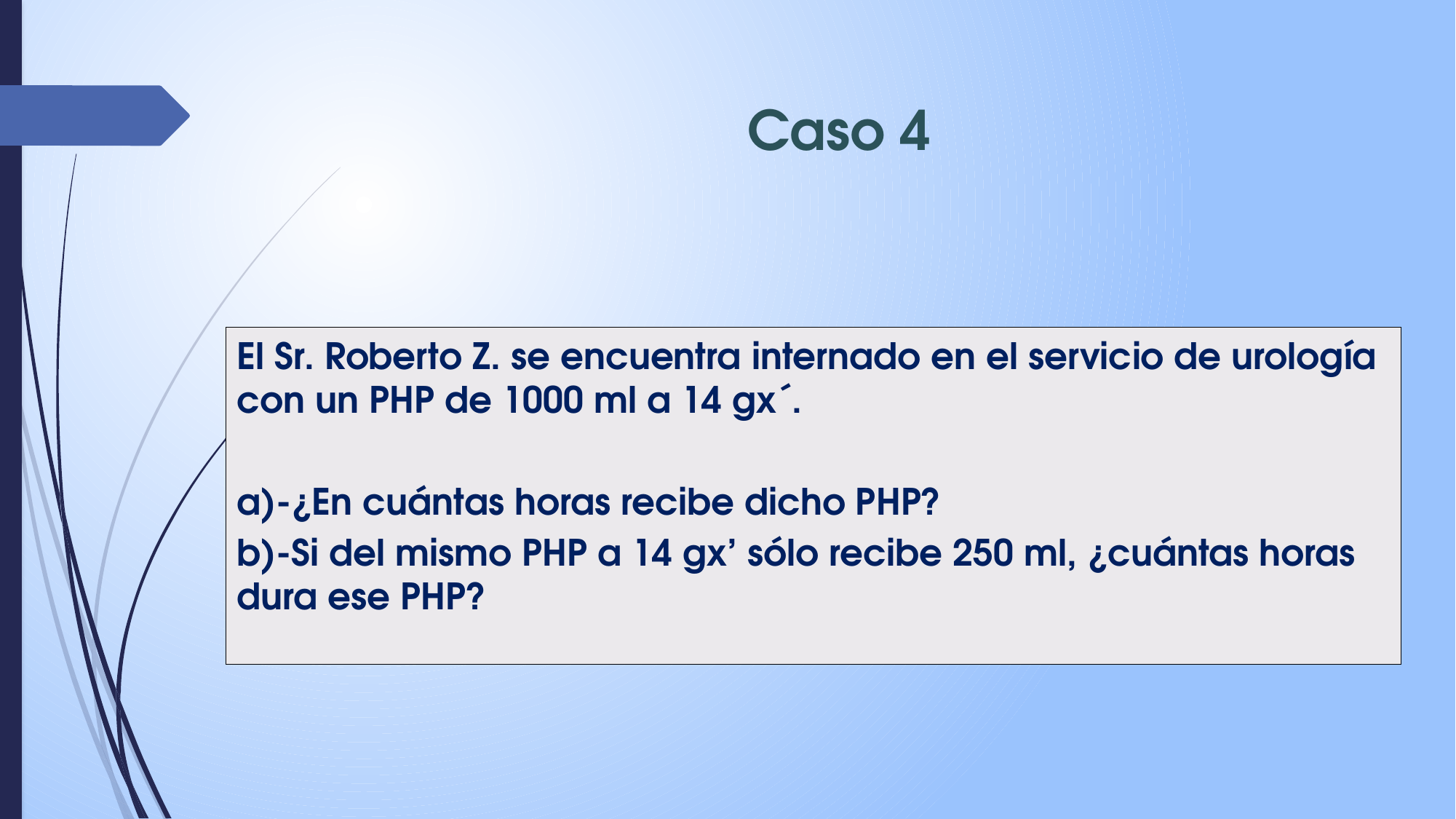

# Caso 4
El Sr. Roberto Z. se encuentra internado en el servicio de urología con un PHP de 1000 ml a 14 gx´.

a)-¿En cuántas horas recibe dicho PHP?
b)-Si del mismo PHP a 14 gx’ sólo recibe 250 ml, ¿cuántas horas dura ese PHP?